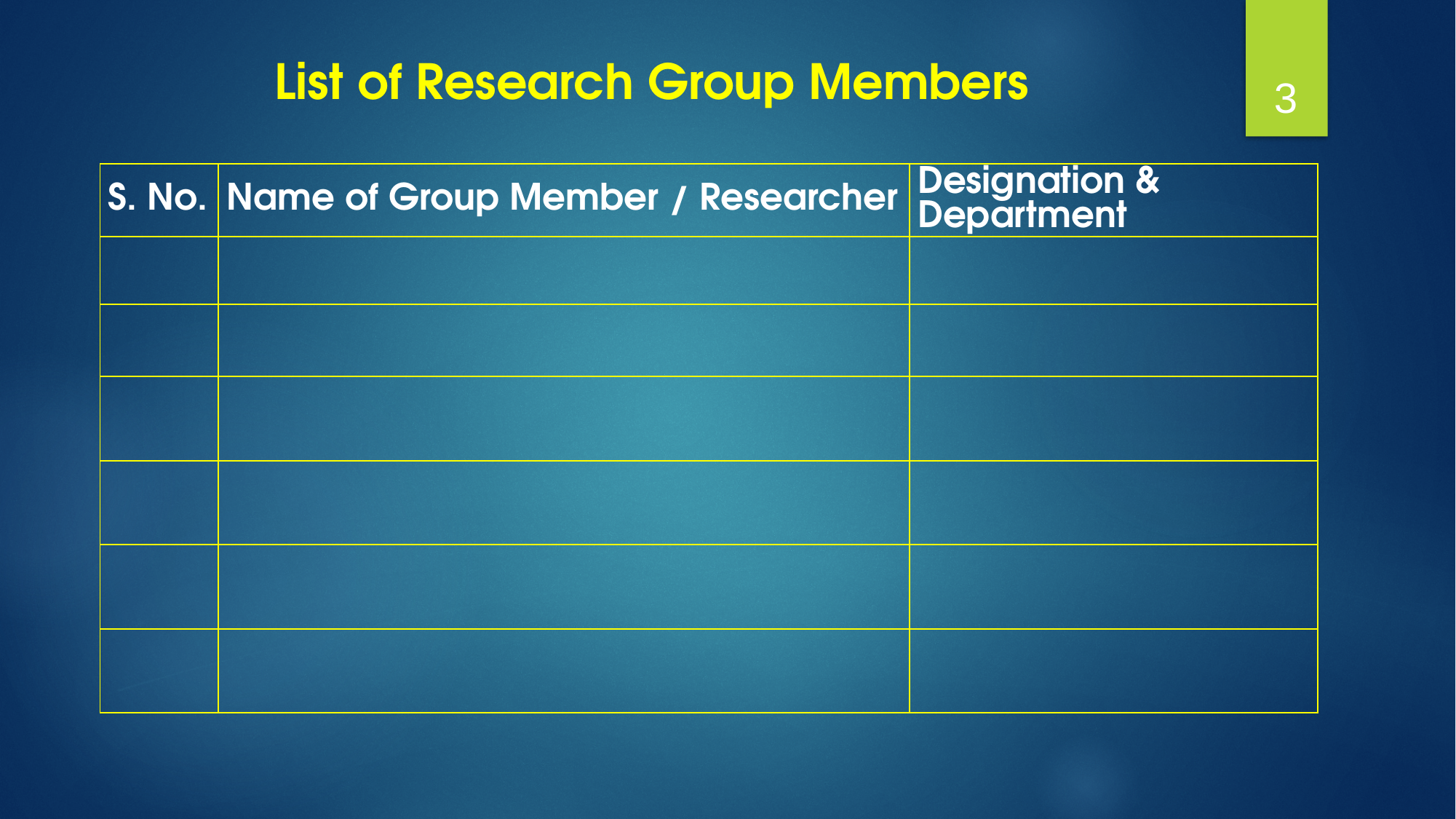

3
# List of Research Group Members
| S. No. | Name of Group Member / Researcher | Designation & Department |
| --- | --- | --- |
|  |  |  |
|  |  |  |
|  |  |  |
|  |  |  |
|  |  |  |
|  |  |  |